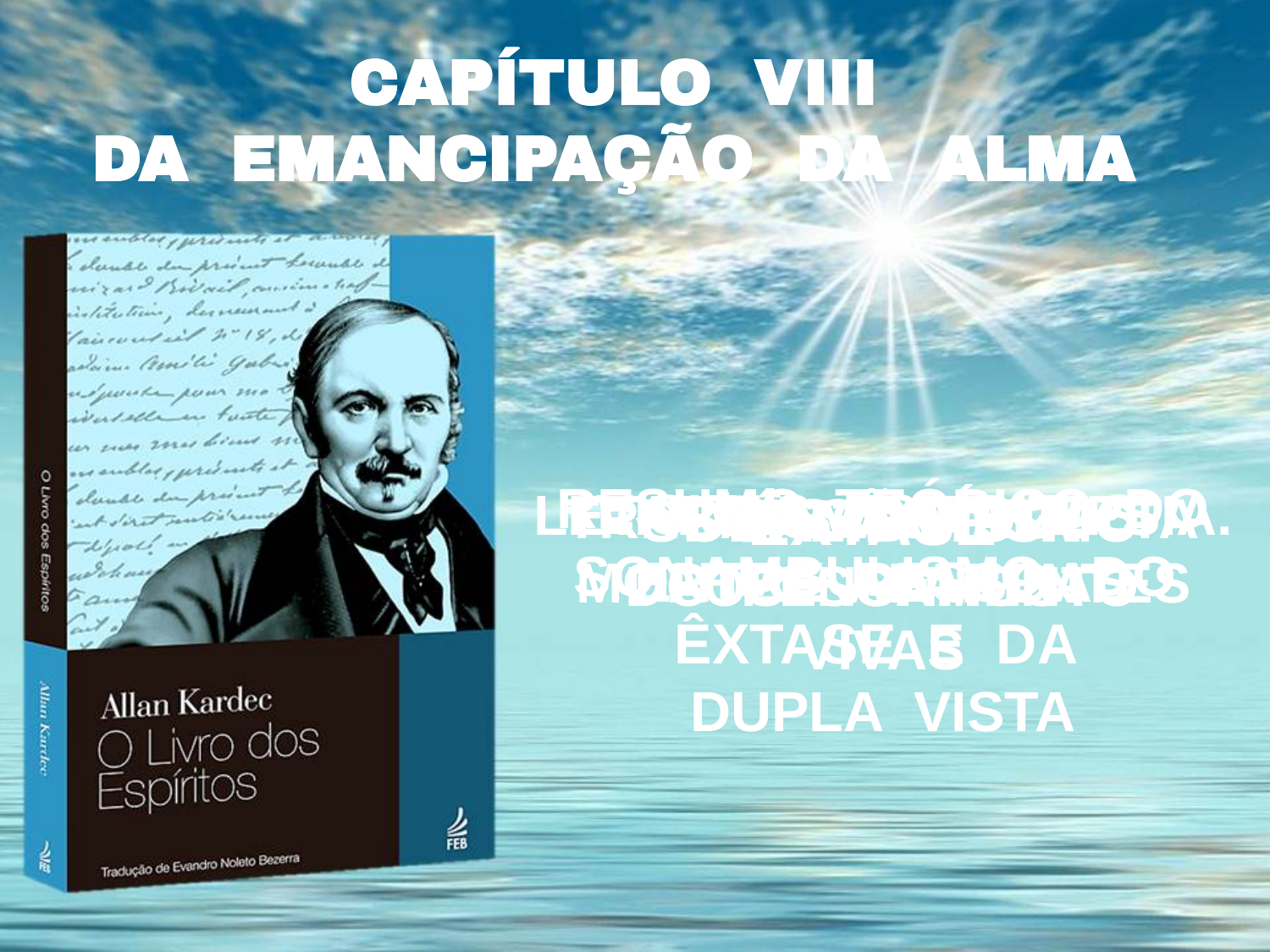

CAPÍTULO  VIII
DA  EMANCIPAÇÃO  DA  ALMA
 RESUMO  TEÓRICO  DO  SONAMBULISMO,  DO  ÊXTASE  E  DA
DUPLA  VISTA
VISITAS  ESPÍRITAS
ENTRE  PESSOAS
VIVAS
LETARGIA,  CATALEPSIA.
MORTES  APARENTES
ÊXTASE
 O  SONO  E
OS  SONHOS
 SONAMBULISMO
DUPLA  VISTA
TRNSMISSÃO  OCULTA
DO  PENSAMENTO